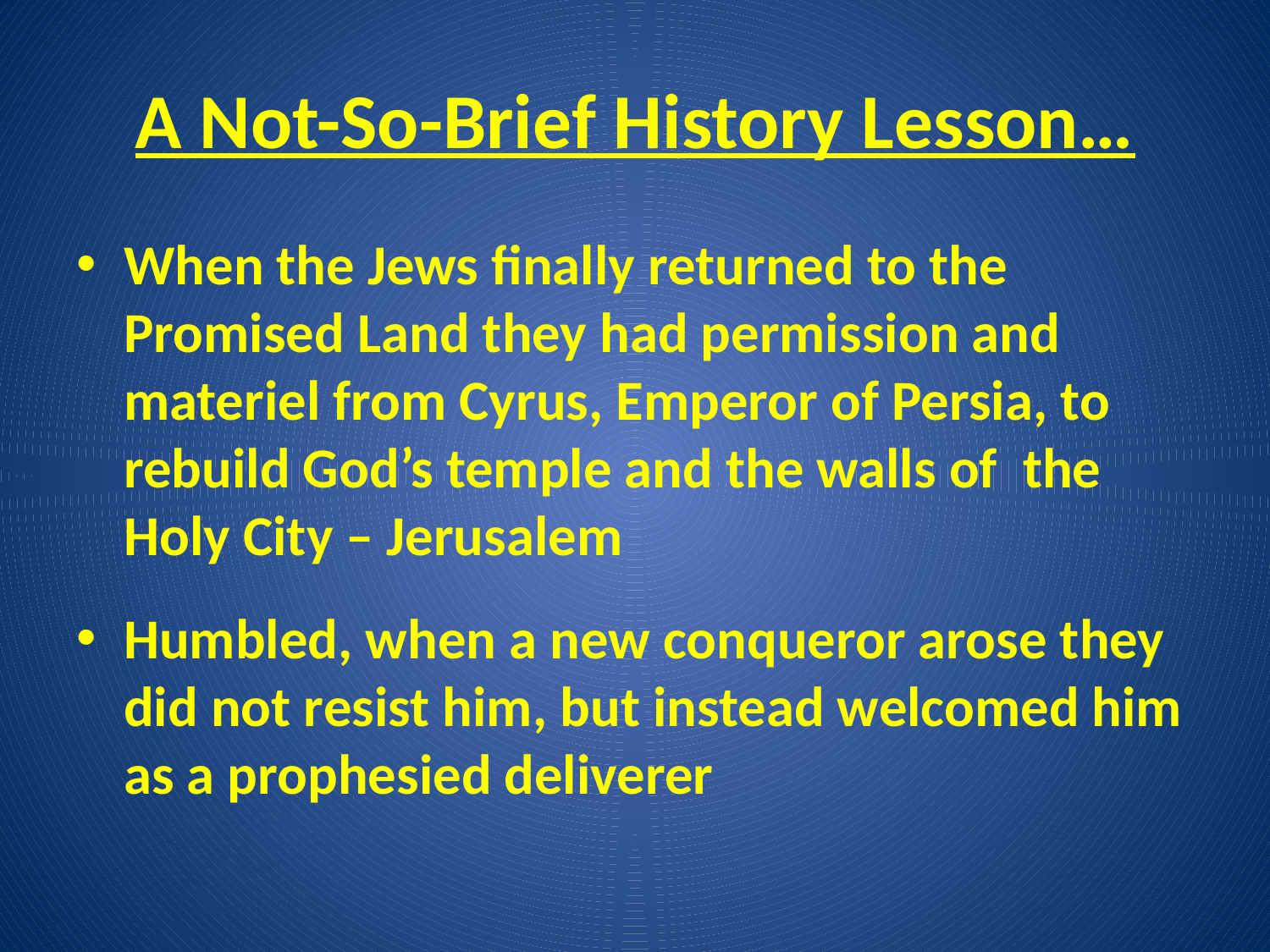

# A Not-So-Brief History Lesson…
When the Jews finally returned to the Promised Land they had permission and materiel from Cyrus, Emperor of Persia, to rebuild God’s temple and the walls of  the Holy City – Jerusalem

Humbled, when a new conqueror arose they did not resist him, but instead welcomed him as a prophesied deliverer